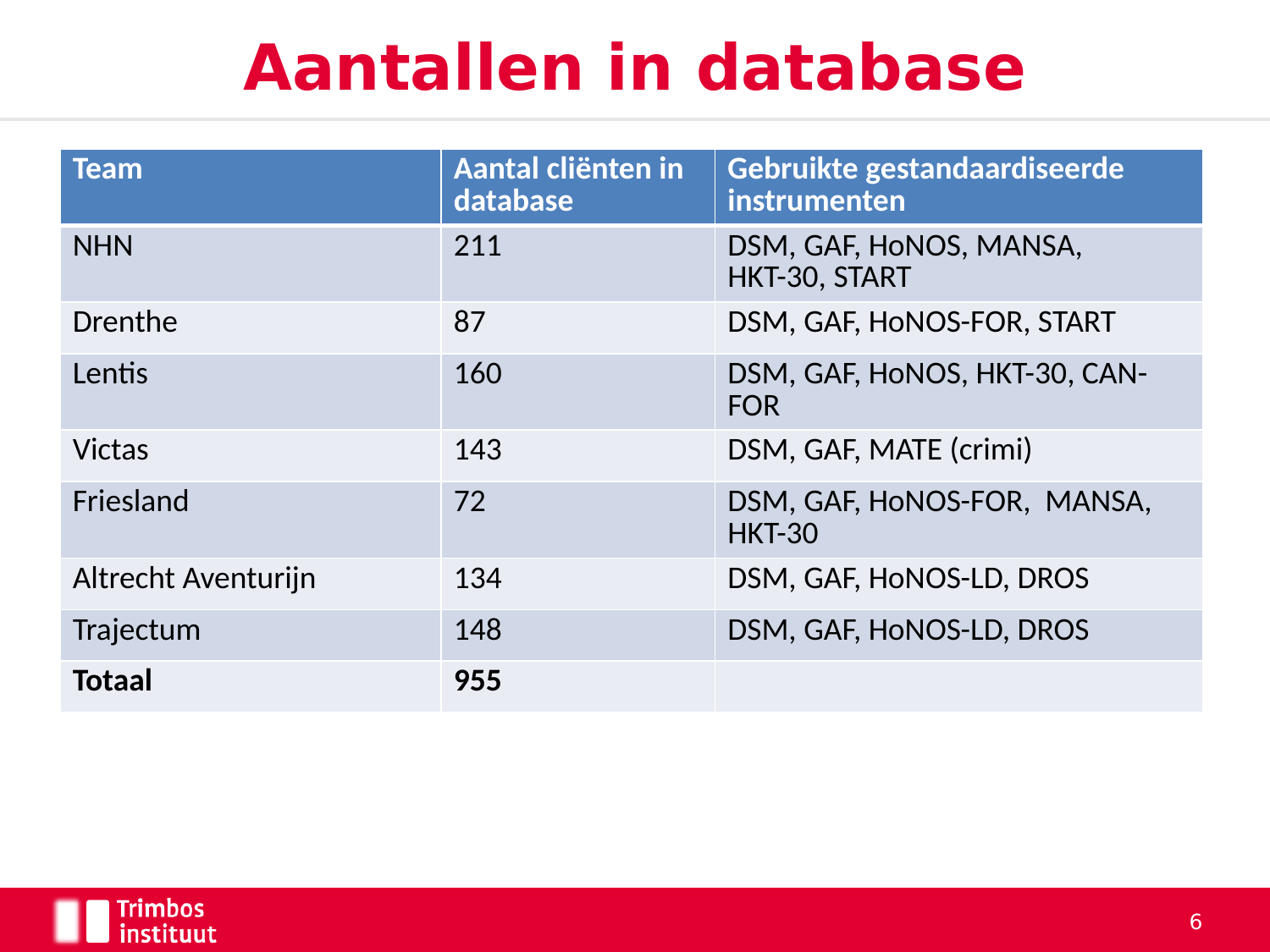

# Aantallen in database
| Team | Aantal cliënten in database | Gebruikte gestandaardiseerde instrumenten |
| --- | --- | --- |
| NHN | 211 | DSM, GAF, HoNOS, MANSA, HKT-30, START |
| Drenthe | 87 | DSM, GAF, HoNOS-FOR, START |
| Lentis | 160 | DSM, GAF, HoNOS, HKT-30, CAN-FOR |
| Victas | 143 | DSM, GAF, MATE (crimi) |
| Friesland | 72 | DSM, GAF, HoNOS-FOR, MANSA, HKT-30 |
| Altrecht Aventurijn | 134 | DSM, GAF, HoNOS-LD, DROS |
| Trajectum | 148 | DSM, GAF, HoNOS-LD, DROS |
| Totaal | 955 |  |

6